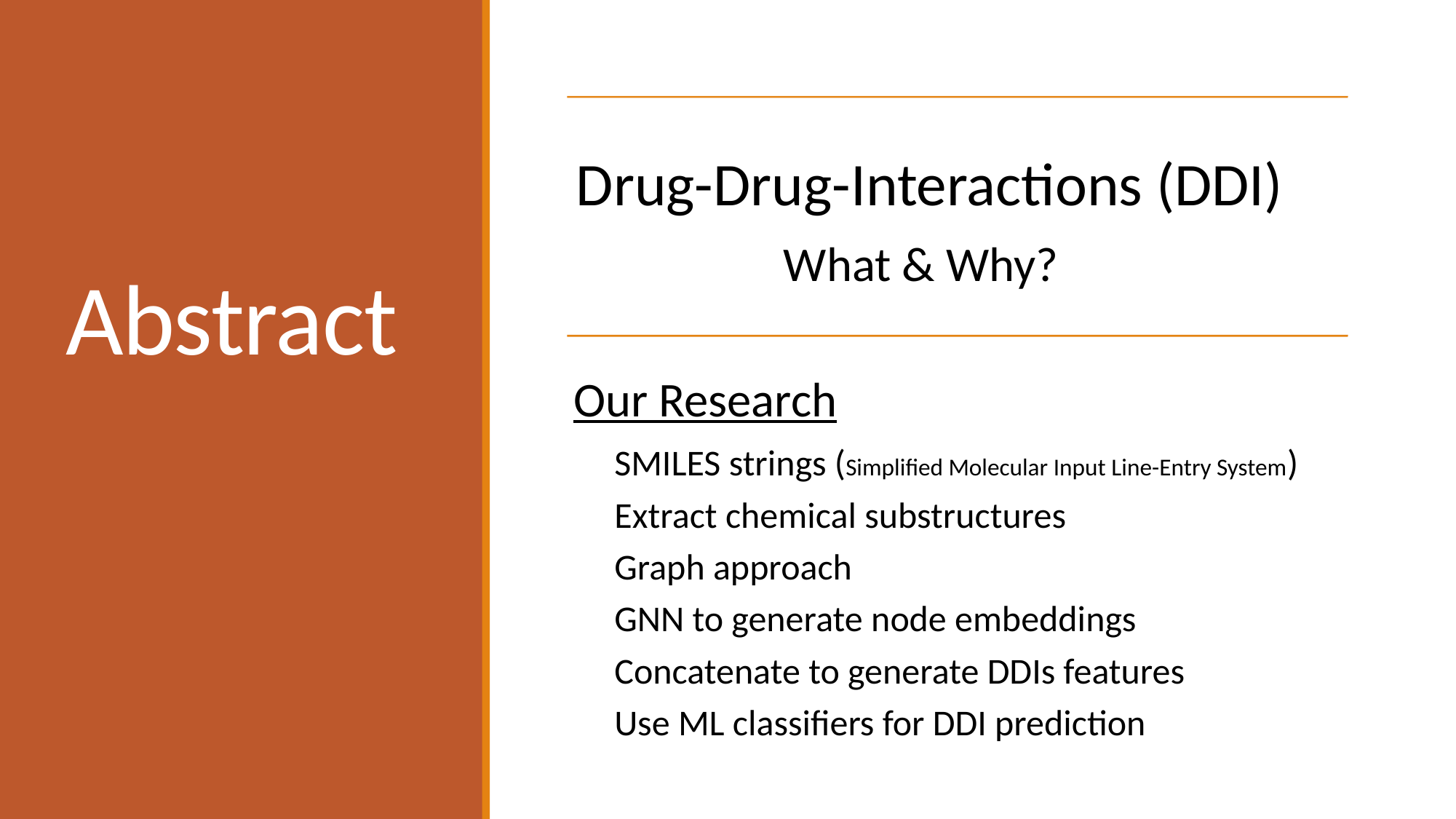

# Abstract

Drug-Drug-Interactions (DDI)
	         What & Why?

Our Research
     SMILES strings (Simplified Molecular Input Line-Entry System)
     Extract chemical substructures
     Graph approach
     GNN to generate node embeddings
     Concatenate to generate DDIs features
     Use ML classifiers for DDI prediction